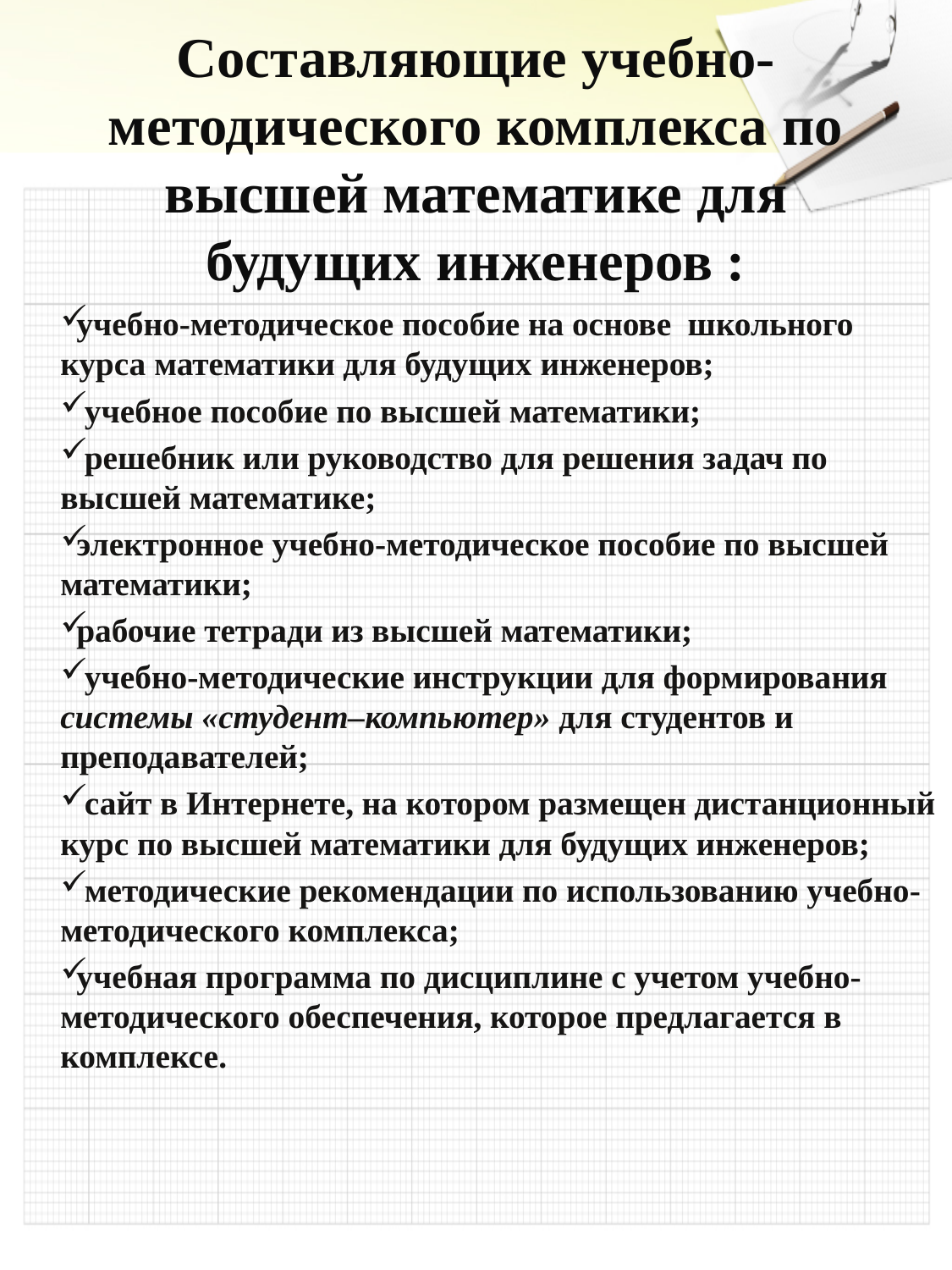

# Составляющие учебно-методического комплекса по высшей математике для будущих инженеров :
учебно-методическое пособие на основе  школьного курса математики для будущих инженеров;
 учебное пособие по высшей математики;
 решебник или руководство для решения задач по высшей математике;
электронное учебно-методическое пособие по высшей математики;
рабочие тетради из высшей математики;
 учебно-методические инструкции для формирования системы «студент–компьютер» для студентов и преподавателей;
 сайт в Интернете, на котором размещен дистанционный курс по высшей математики для будущих инженеров;
 методические рекомендации по использованию учебно-методического комплекса;
учебная программа по дисциплине с учетом учебно-методического обеспечения, которое предлагается в комплексе.